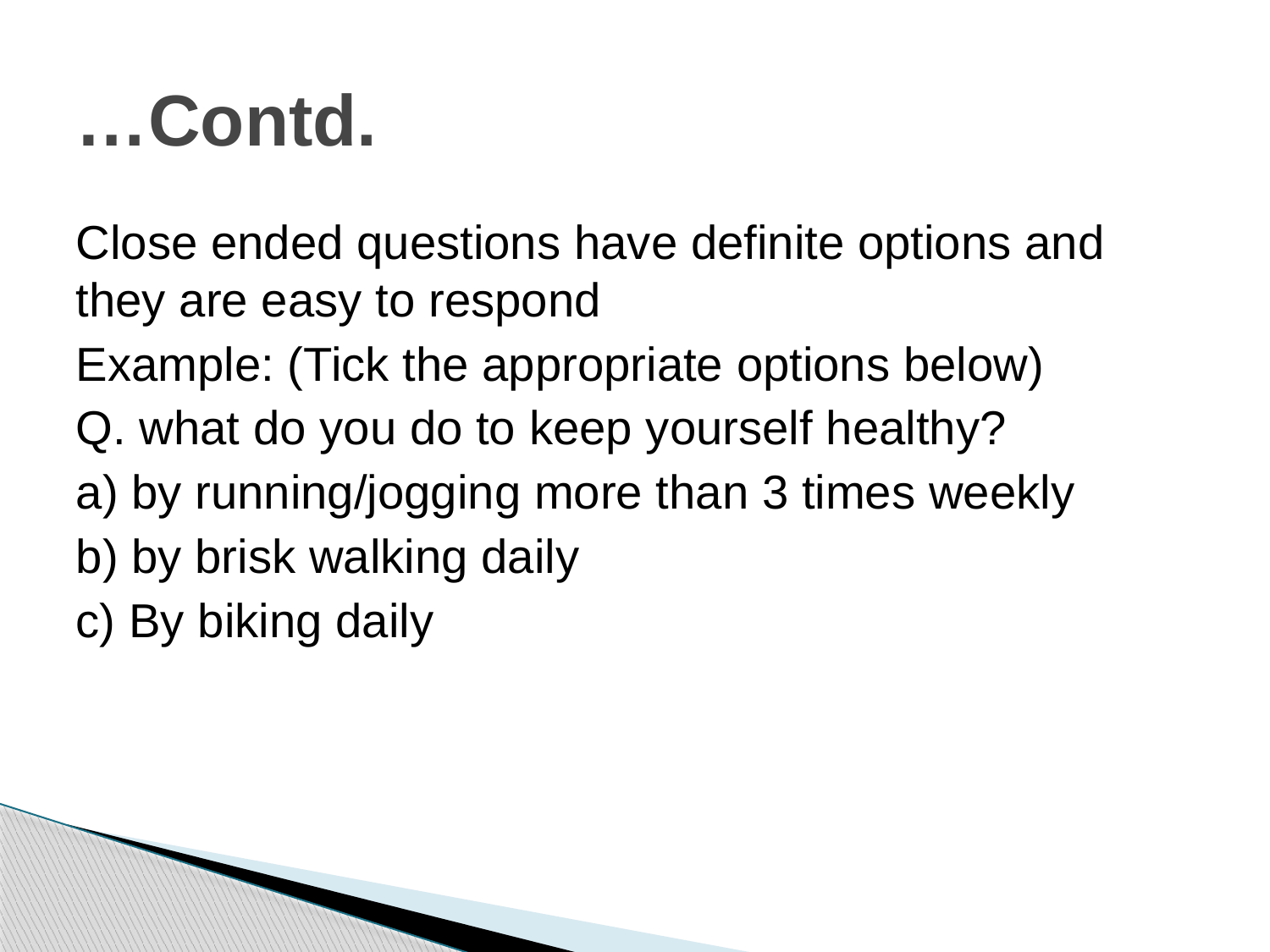

# …Contd.
Close ended questions have definite options and they are easy to respond
Example: (Tick the appropriate options below)
Q. what do you do to keep yourself healthy?
a) by running/jogging more than 3 times weekly
b) by brisk walking daily
c) By biking daily